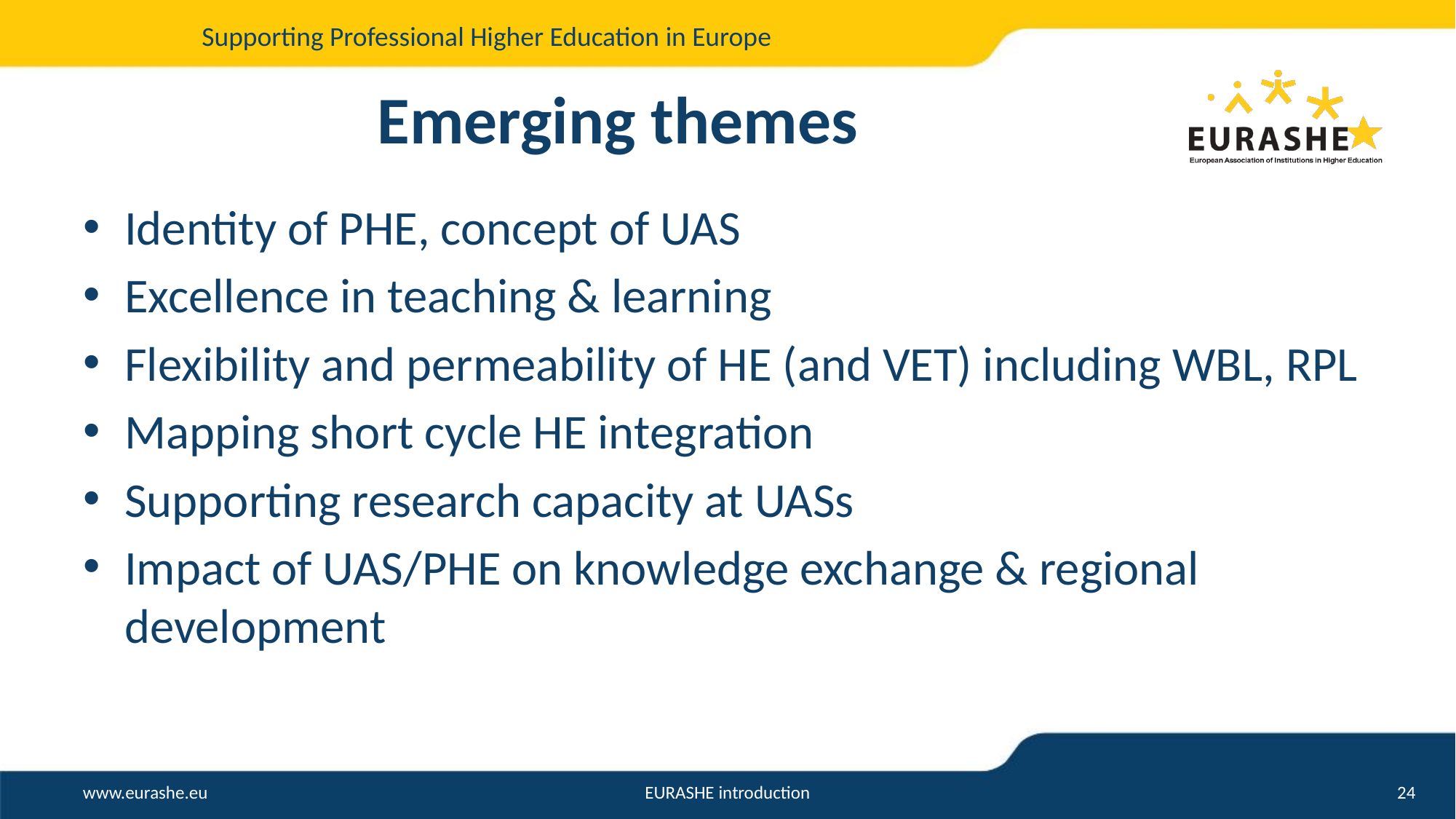

# Emerging themes
Identity of PHE, concept of UAS
Excellence in teaching & learning
Flexibility and permeability of HE (and VET) including WBL, RPL
Mapping short cycle HE integration
Supporting research capacity at UASs
Impact of UAS/PHE on knowledge exchange & regional development
EURASHE introduction
24